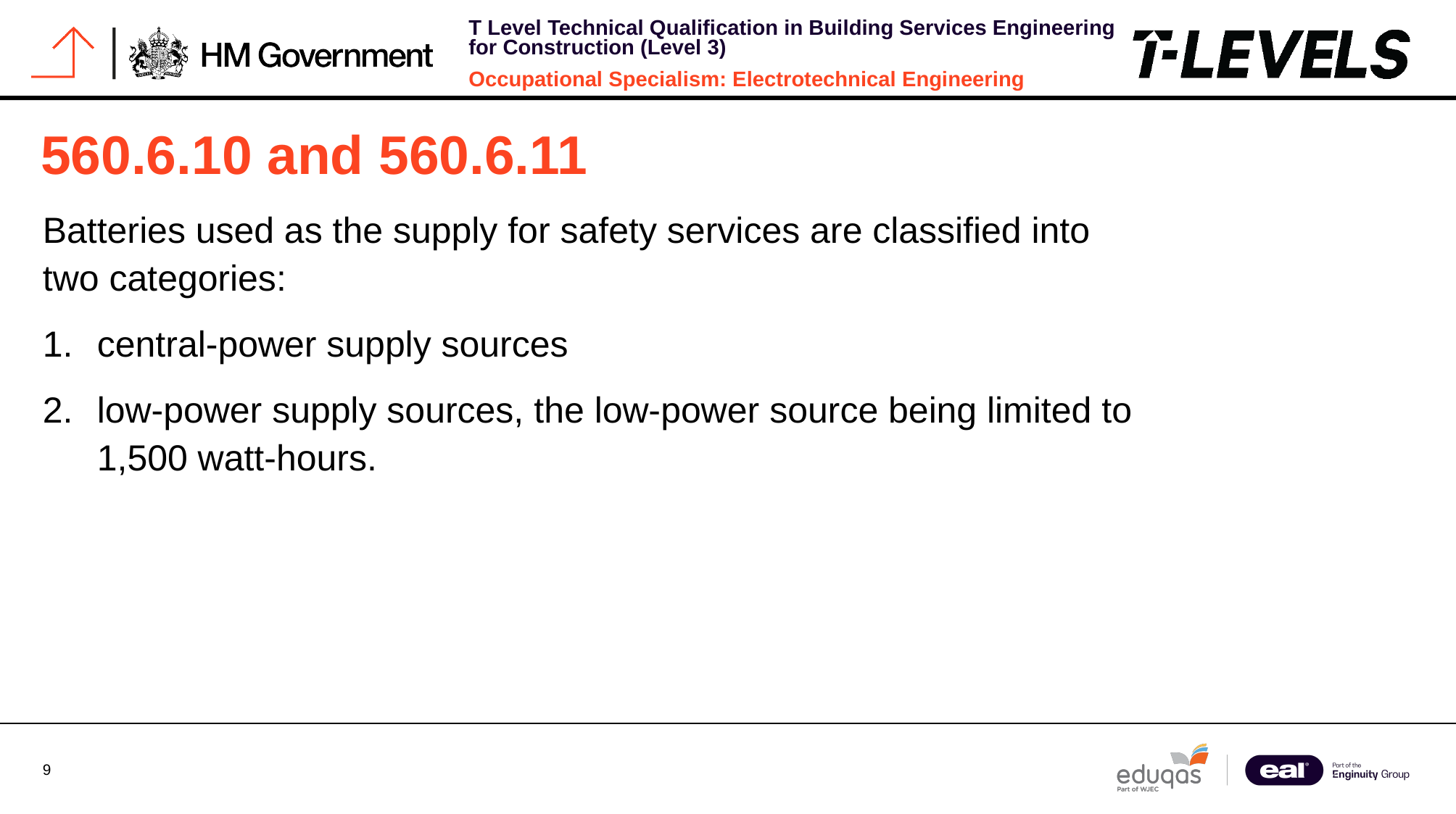

# 560.6.10 and 560.6.11
Batteries used as the supply for safety services are classified into two categories:
central-power supply sources
low-power supply sources, the low-power source being limited to 1,500 watt-hours.